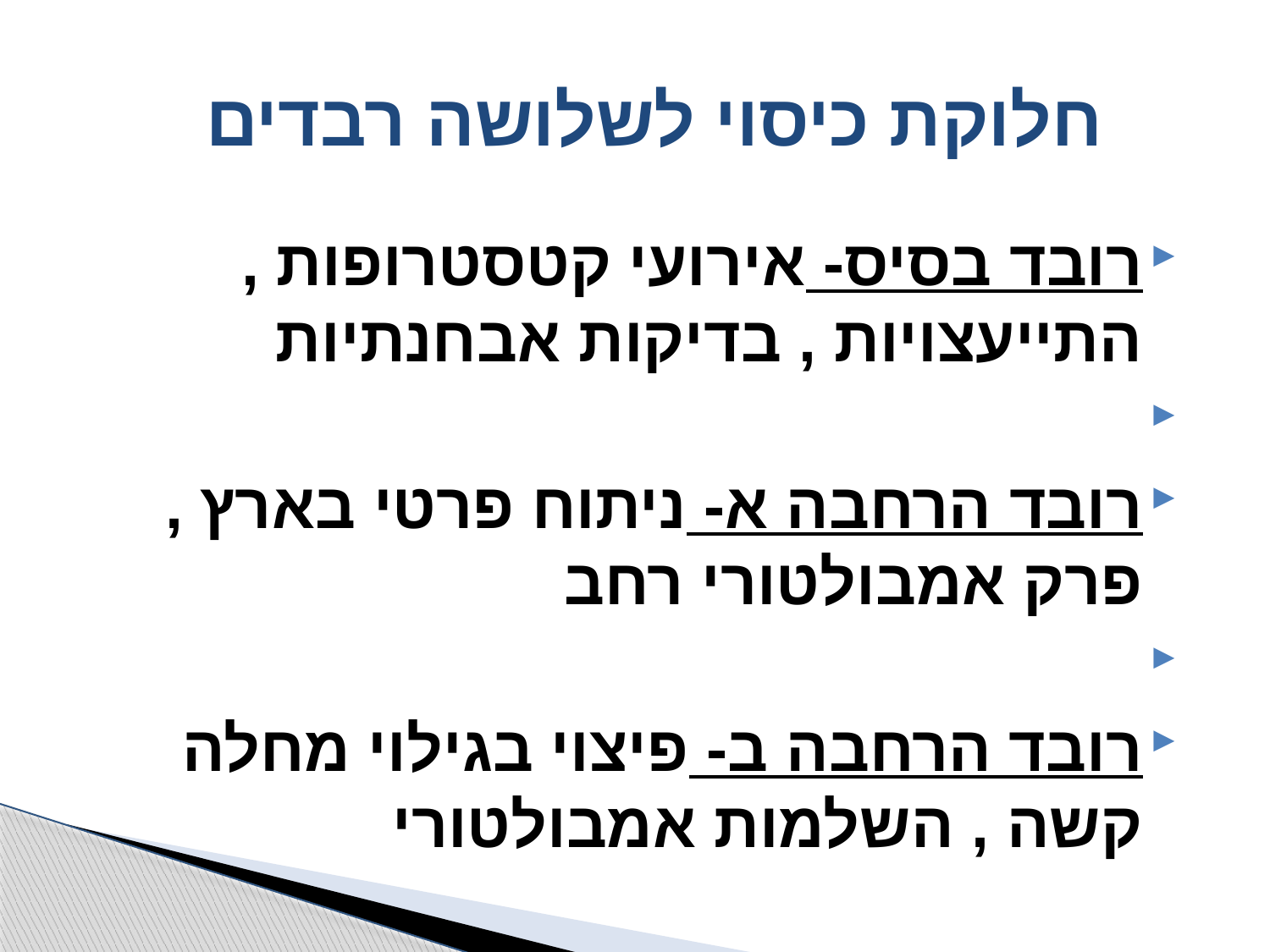

# חלוקת כיסוי לשלושה רבדים
רובד בסיס- אירועי קטסטרופות ,התייעצויות , בדיקות אבחנתיות

רובד הרחבה א- ניתוח פרטי בארץ , פרק אמבולטורי רחב

רובד הרחבה ב- פיצוי בגילוי מחלה קשה , השלמות אמבולטורי